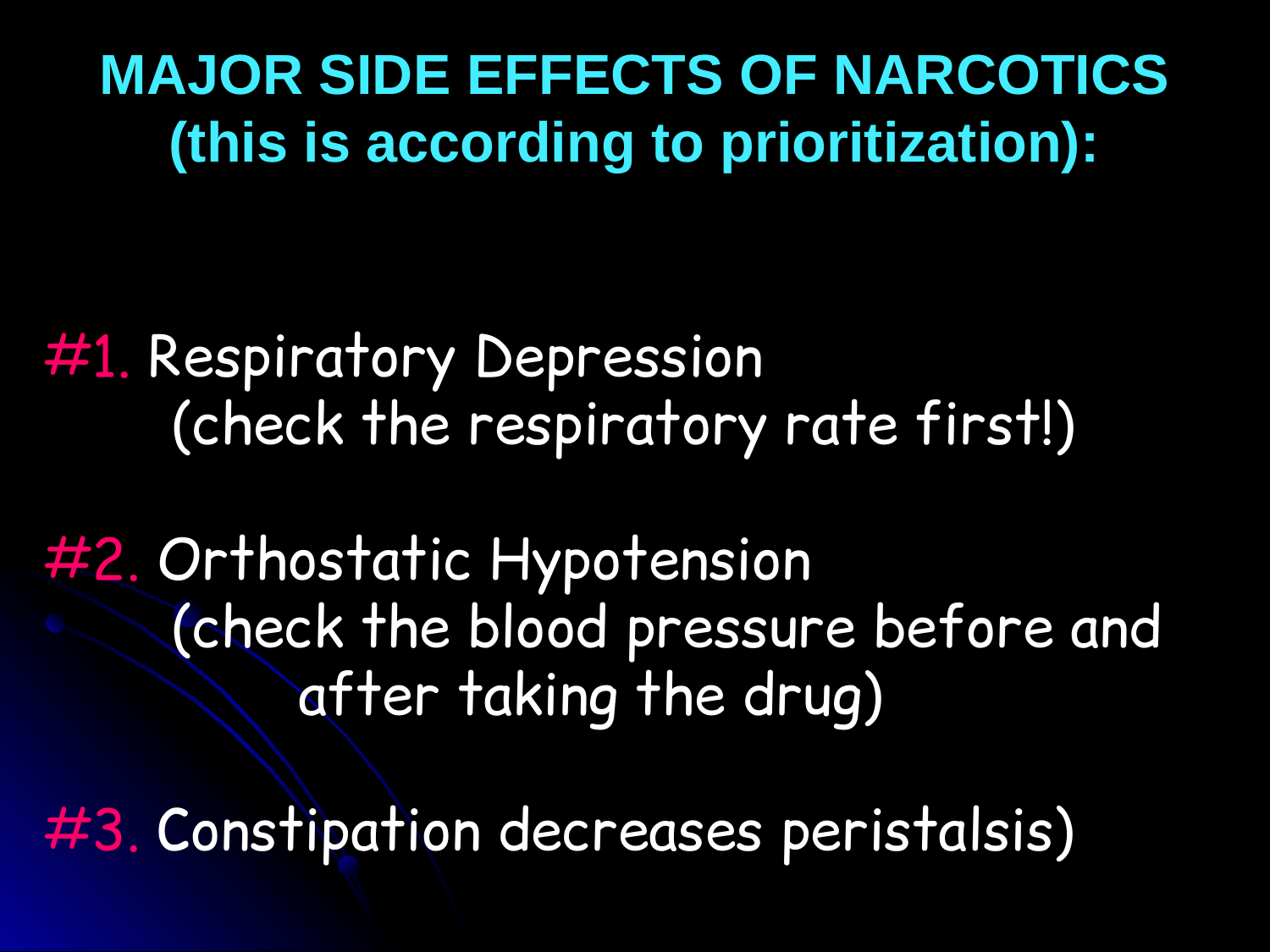

MAJOR SIDE EFFECTS OF NARCOTICS (this is according to prioritization):
#1. Respiratory Depression
	(check the respiratory rate first!)

#2. Orthostatic Hypotension
	(check the blood pressure before and 			after taking the drug)

#3. Constipation decreases peristalsis)